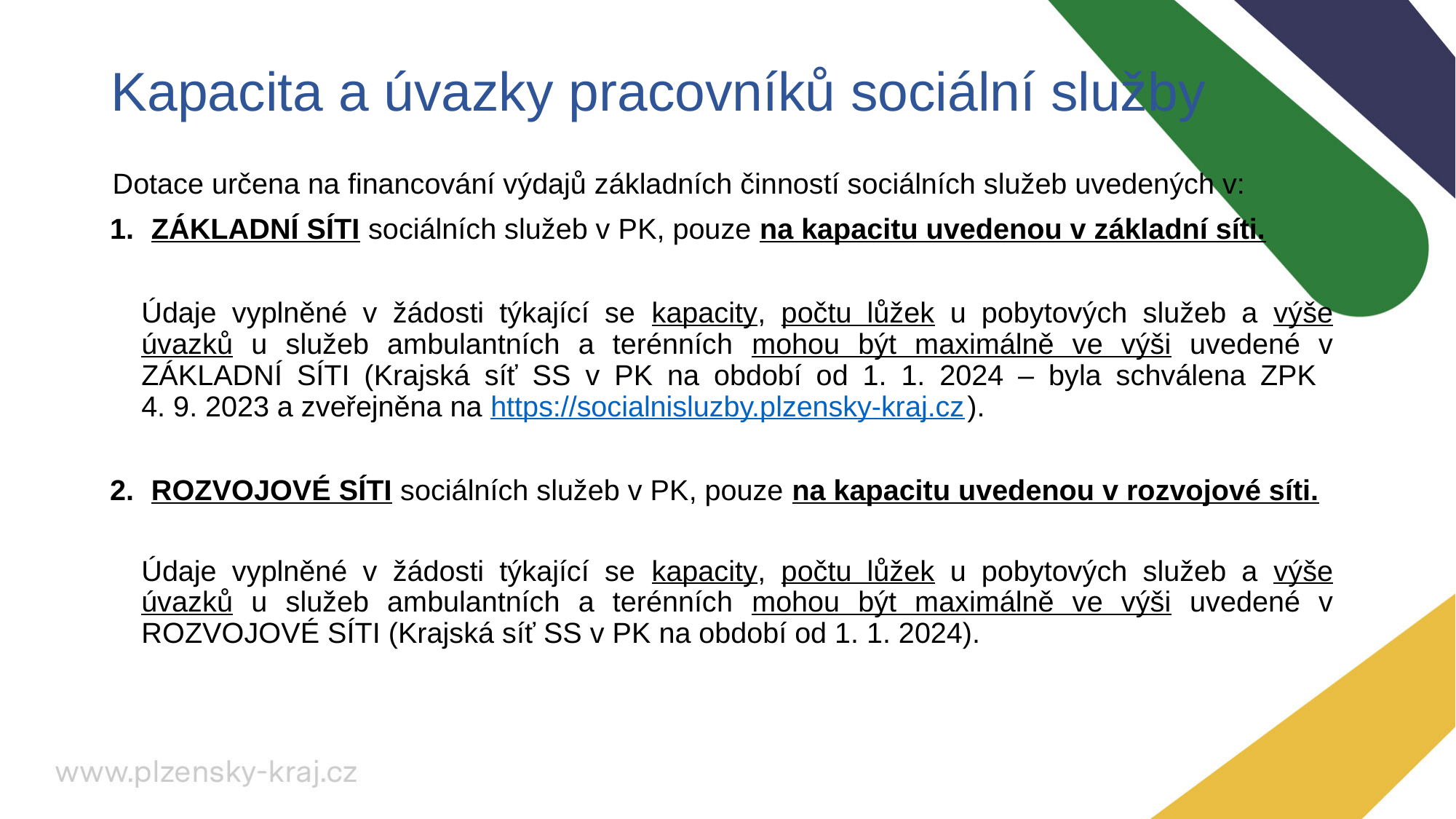

# Kapacita a úvazky pracovníků sociální služby
Dotace určena na financování výdajů základních činností sociálních služeb uvedených v:
ZÁKLADNÍ SÍTI sociálních služeb v PK, pouze na kapacitu uvedenou v základní síti.

Údaje vyplněné v žádosti týkající se kapacity, počtu lůžek u pobytových služeb a výše úvazků u služeb ambulantních a terénních mohou být maximálně ve výši uvedené v ZÁKLADNÍ SÍTI (Krajská síť SS v PK na období od 1. 1. 2024 – byla schválena ZPK
4. 9. 2023 a zveřejněna na https://socialnisluzby.plzensky-kraj.cz).

ROZVOJOVÉ SÍTI sociálních služeb v PK, pouze na kapacitu uvedenou v rozvojové síti.

Údaje vyplněné v žádosti týkající se kapacity, počtu lůžek u pobytových služeb a výše úvazků u služeb ambulantních a terénních mohou být maximálně ve výši uvedené v ROZVOJOVÉ SÍTI (Krajská síť SS v PK na období od 1. 1. 2024).